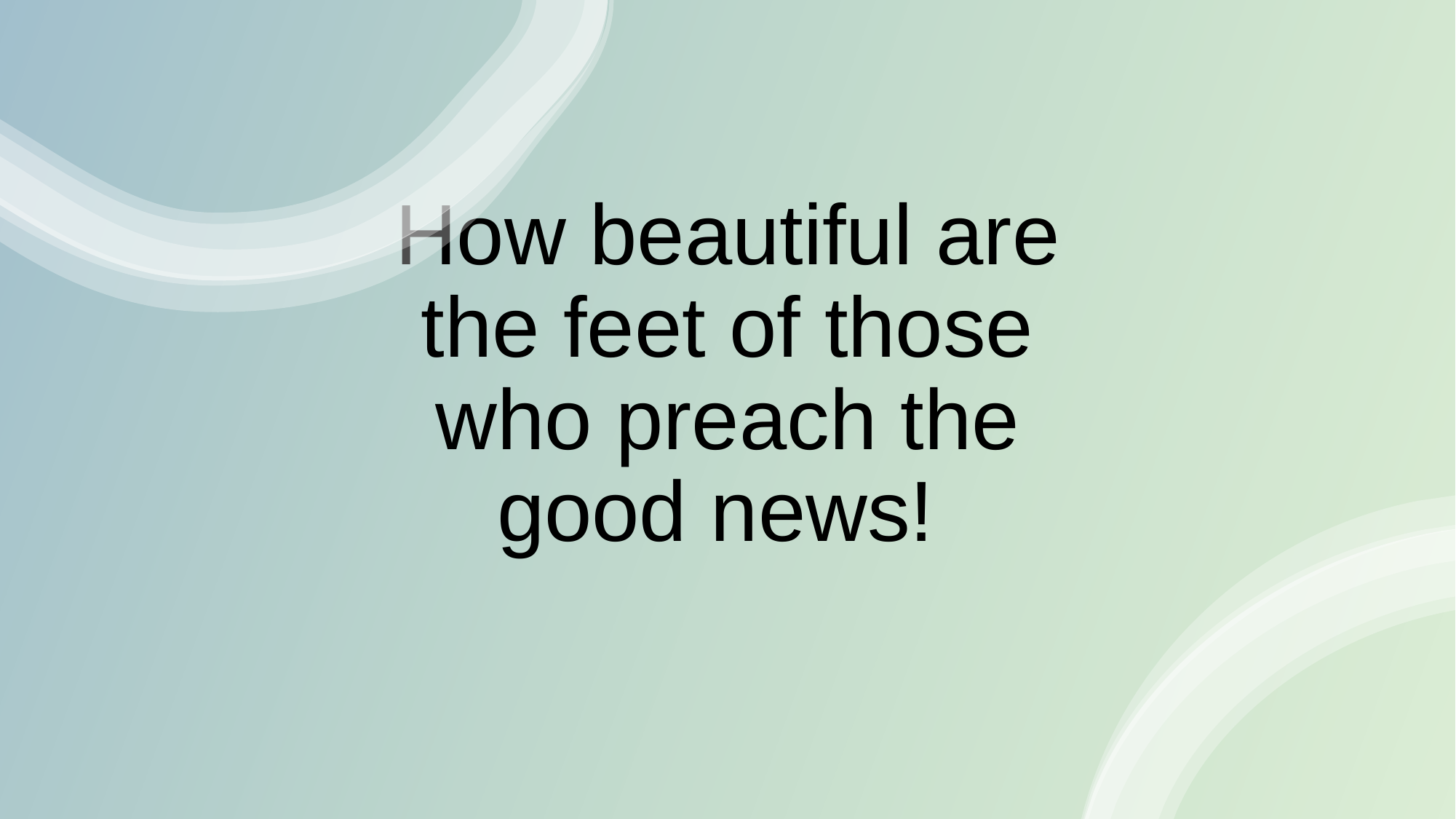

# How beautiful are the feet of those who preach the good news!